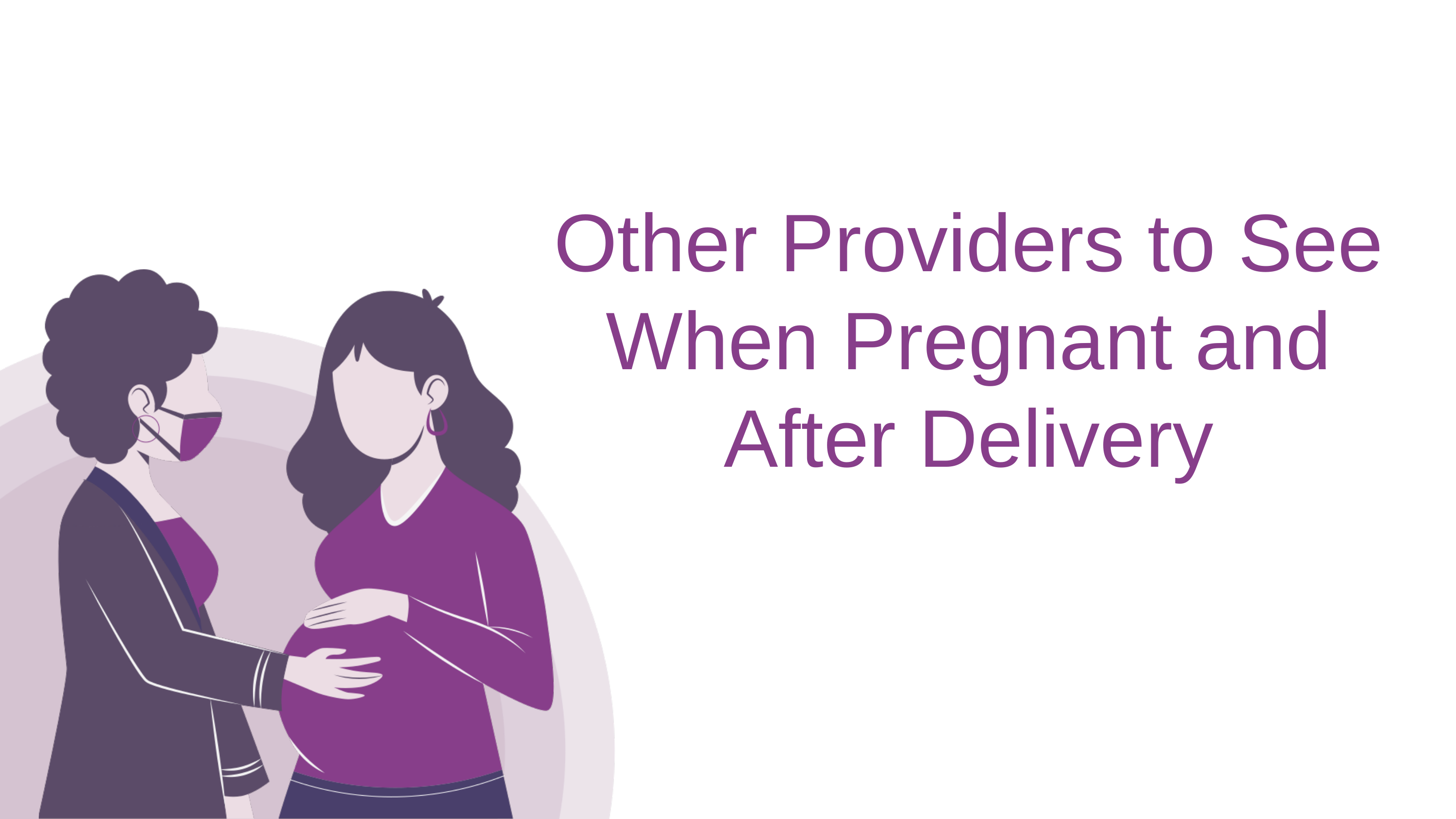

Other Providers to See When Pregnant and After Delivery